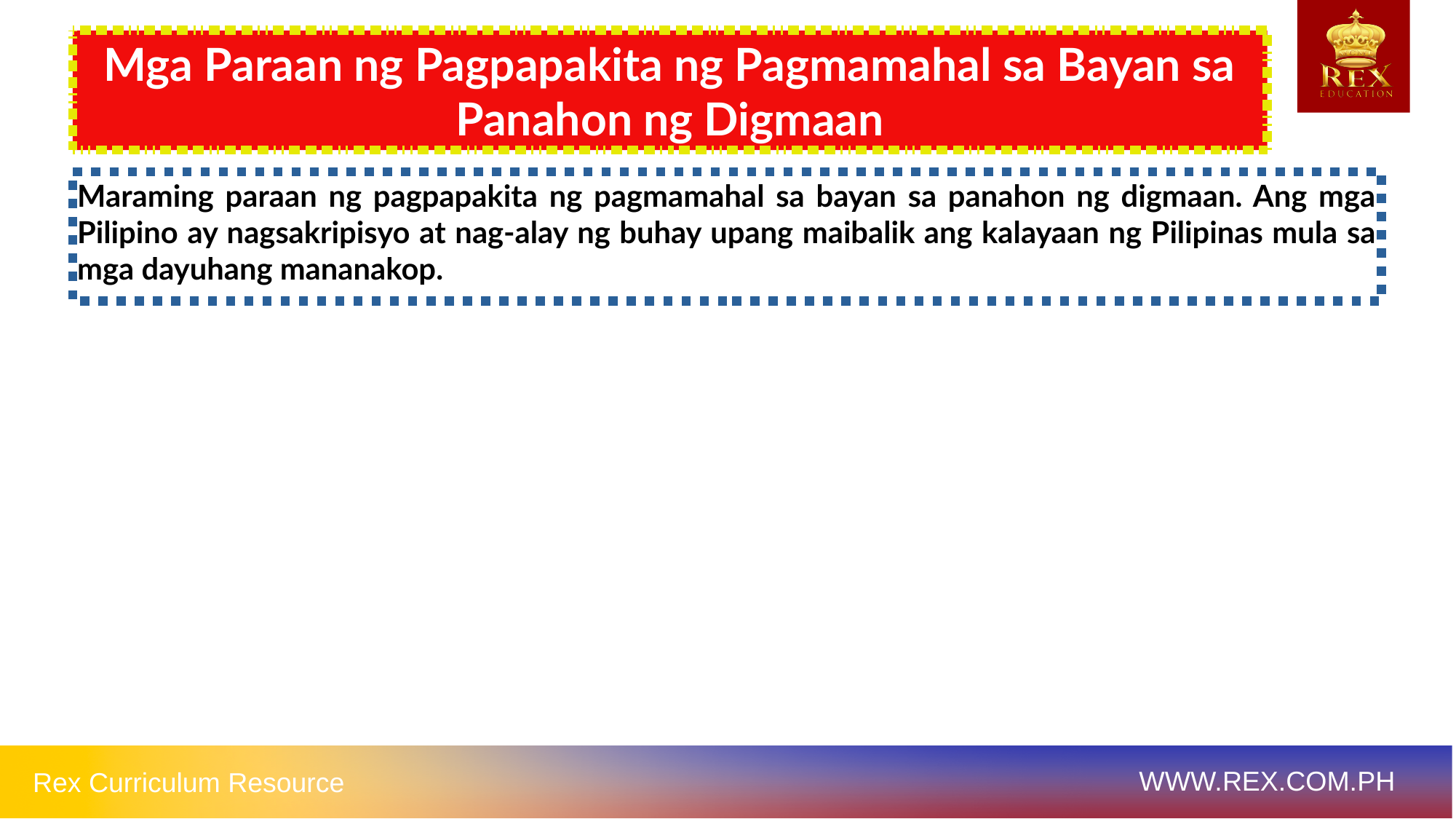

# Mga Paraan ng Pagpapakita ng Pagmamahal sa Bayan sa Panahon ng Digmaan
Maraming paraan ng pagpapakita ng pagmamahal sa bayan sa panahon ng digmaan. Ang mga Pilipino ay nagsakripisyo at nag-alay ng buhay upang maibalik ang kalayaan ng Pilipinas mula sa mga dayuhang mananakop.